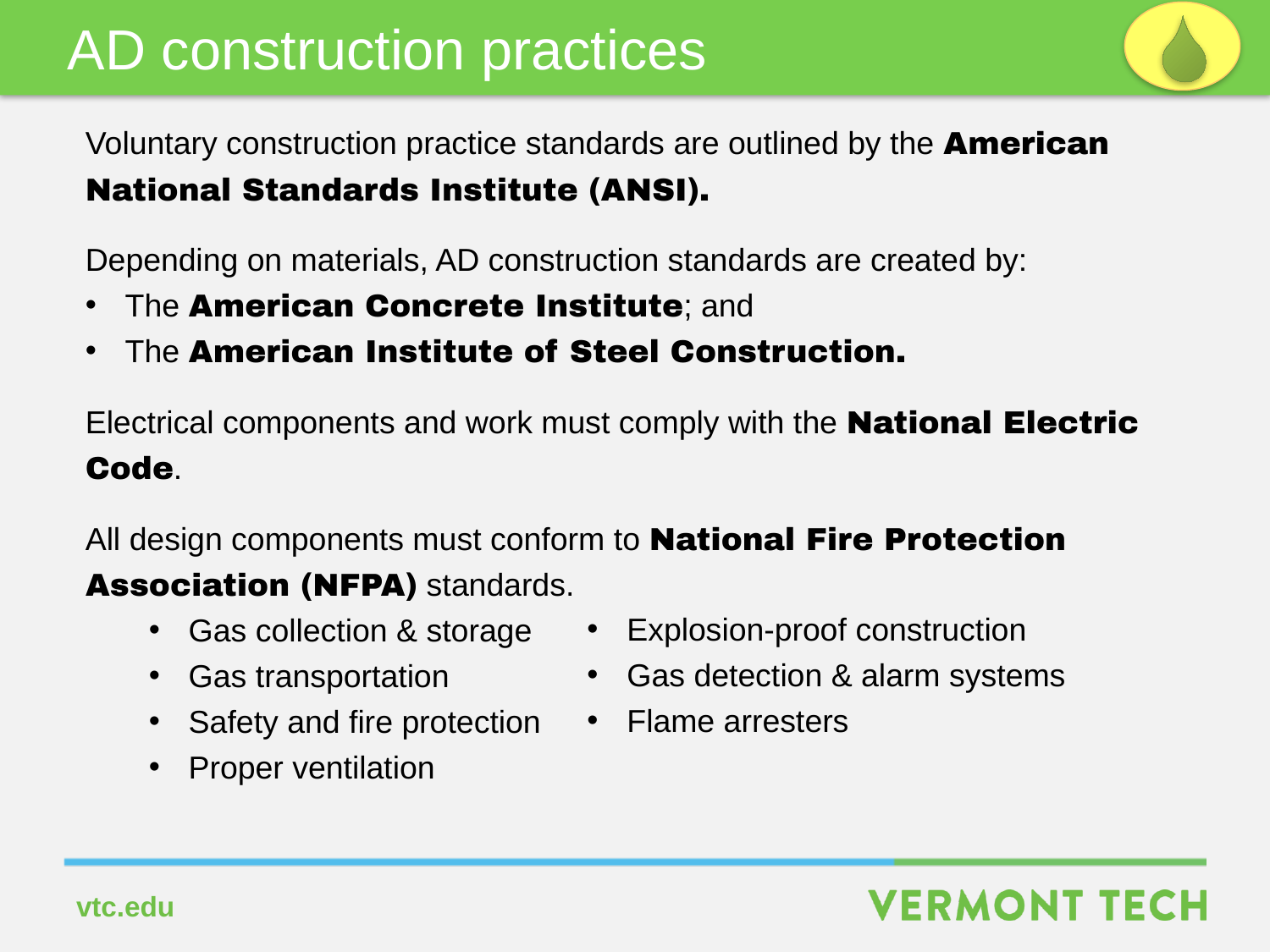

AD construction practices
Voluntary construction practice standards are outlined by the American
National Standards Institute (ANSI).

Depending on materials, AD construction standards are created by:
The American Concrete Institute; and
The American Institute of Steel Construction.

Electrical components and work must comply with the National Electric
Code.

All design components must conform to National Fire Protection
Association (NFPA) standards.
Gas collection & storage
Gas transportation
Safety and fire protection
Proper ventilation
Explosion-proof construction
Gas detection & alarm systems
Flame arresters